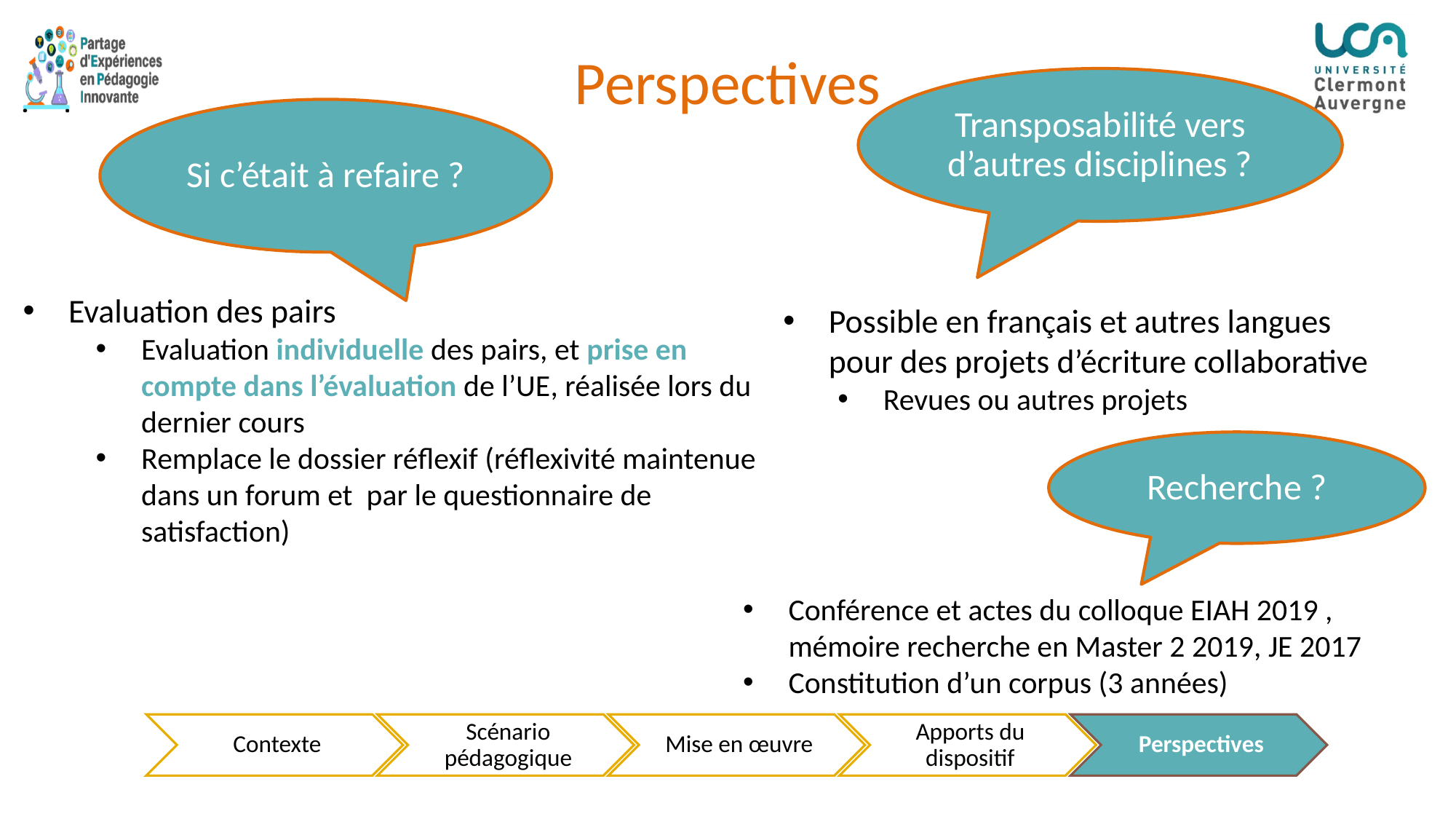

# Perspectives
Transposabilité vers d’autres disciplines ?
Si c’était à refaire ?
Evaluation des pairs
Evaluation individuelle des pairs, et prise en compte dans l’évaluation de l’UE, réalisée lors du dernier cours
Remplace le dossier réflexif (réflexivité maintenue dans un forum et  par le questionnaire de satisfaction)
Possible en français et autres langues pour des projets d’écriture collaborative
Revues ou autres projets
Recherche ?
Conférence et actes du colloque EIAH 2019 , mémoire recherche en Master 2 2019, JE 2017
Constitution d’un corpus (3 années)
Contexte
Scénario pédagogique
Mise en œuvre
Apports du dispositif
Perspectives